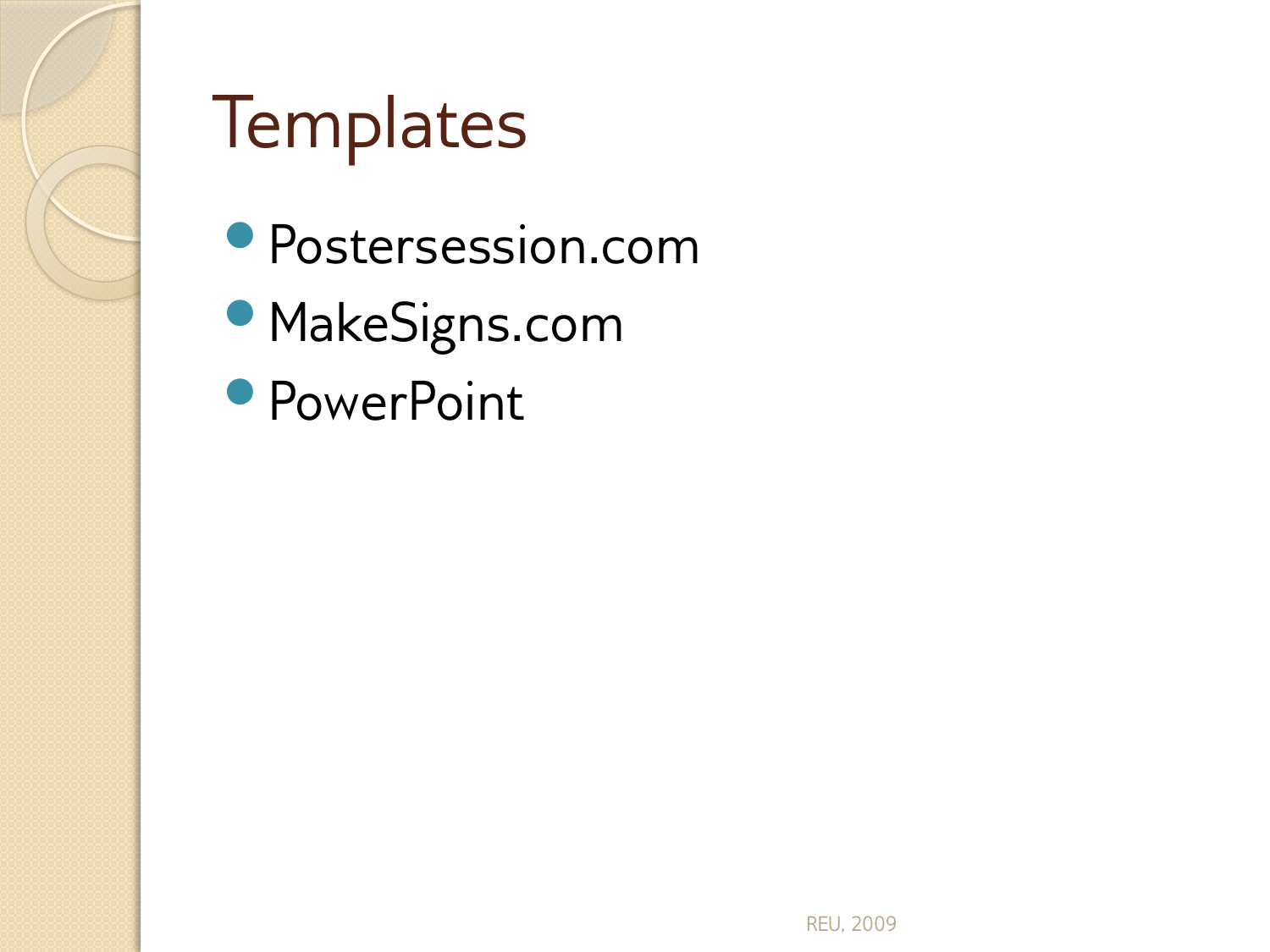

# Templates
Postersession.com
MakeSigns.com
PowerPoint

REU, 2009